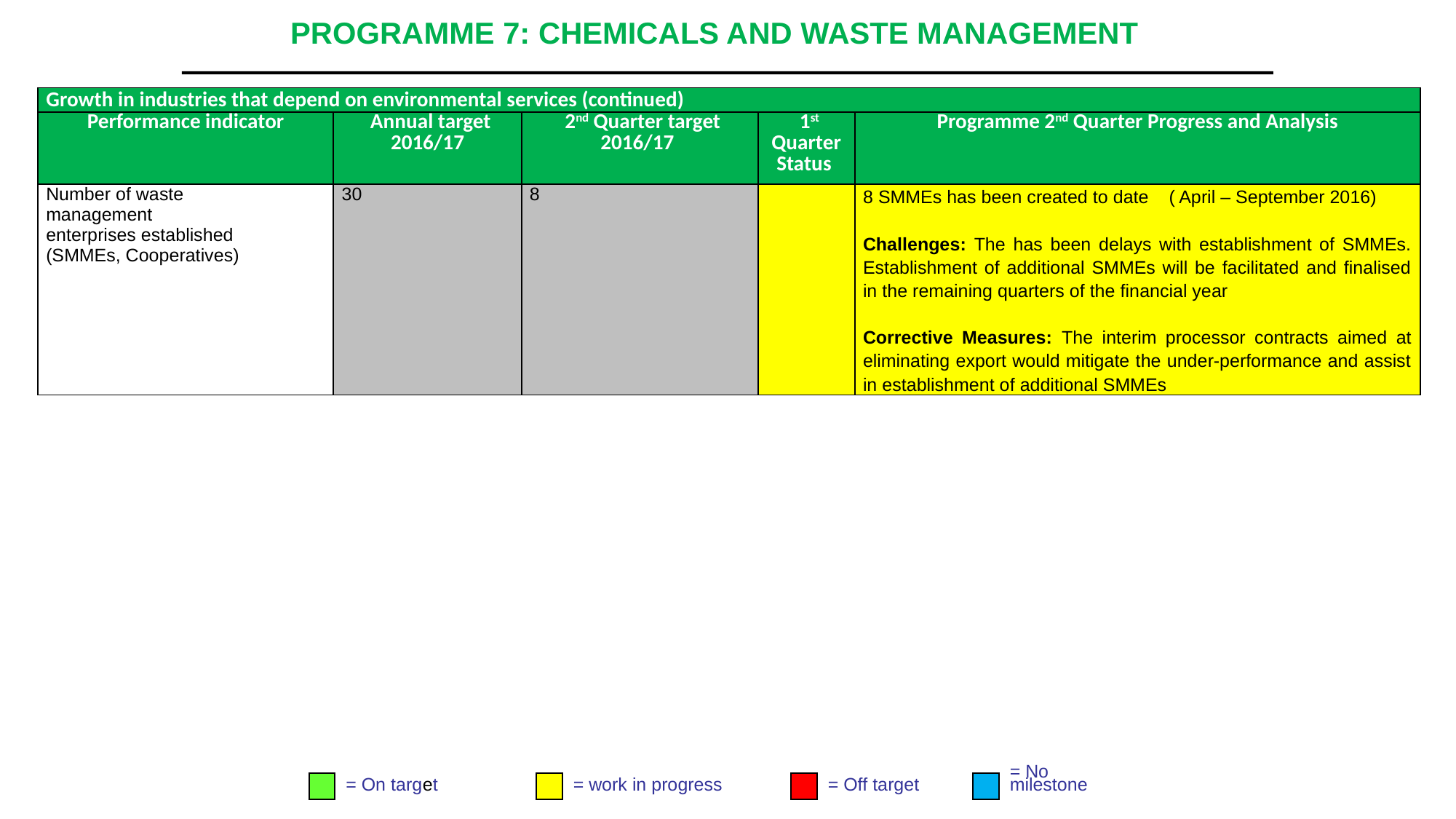

# PROGRAMME 7: CHEMICALS AND WASTE MANAGEMENT

| Growth in industries that depend on environmental services (continued) |  |  |  |  |
| --- | --- | --- | --- | --- |
| Performance indicator | Annual target 2016/17 | 2nd Quarter target 2016/17 | 1st Quarter Status | Programme 2nd Quarter Progress and Analysis |
| Number of waste management enterprises established (SMMEs, Cooperatives) | 30 | 8 |  | 8 SMMEs has been created to date ( April – September 2016) Challenges: The has been delays with establishment of SMMEs. Establishment of additional SMMEs will be facilitated and finalised in the remaining quarters of the financial year Corrective Measures: The interim processor contracts aimed at eliminating export would mitigate the under-performance and assist in establishment of additional SMMEs |
= On target
= work in progress
= Off target

= No
milestone